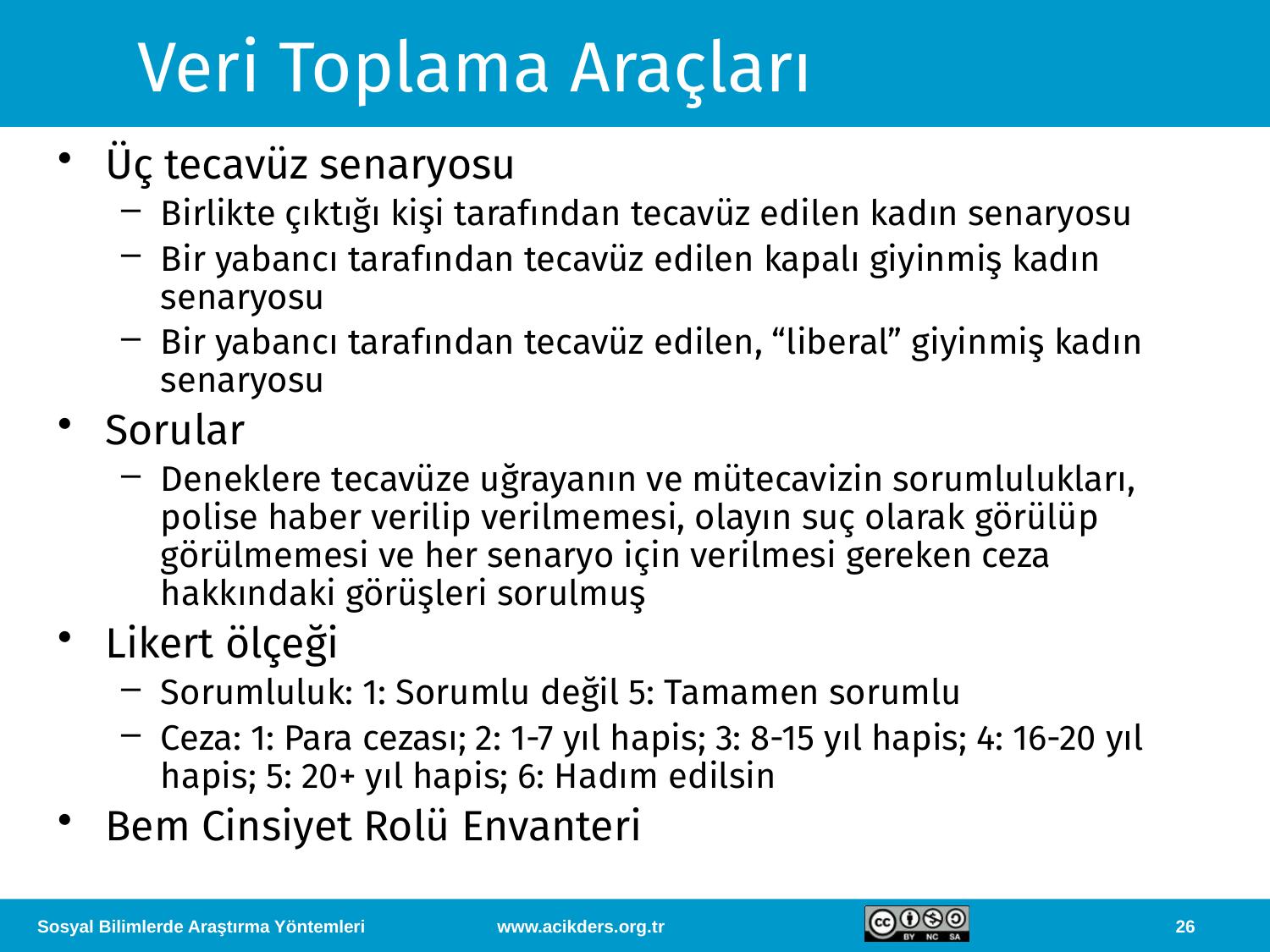

# Veri Toplama Araçları
Üç tecavüz senaryosu
Birlikte çıktığı kişi tarafından tecavüz edilen kadın senaryosu
Bir yabancı tarafından tecavüz edilen kapalı giyinmiş kadın senaryosu
Bir yabancı tarafından tecavüz edilen, “liberal” giyinmiş kadın senaryosu
Sorular
Deneklere tecavüze uğrayanın ve mütecavizin sorumlulukları, polise haber verilip verilmemesi, olayın suç olarak görülüp görülmemesi ve her senaryo için verilmesi gereken ceza hakkındaki görüşleri sorulmuş
Likert ölçeği
Sorumluluk: 1: Sorumlu değil 5: Tamamen sorumlu
Ceza: 1: Para cezası; 2: 1-7 yıl hapis; 3: 8-15 yıl hapis; 4: 16-20 yıl hapis; 5: 20+ yıl hapis; 6: Hadım edilsin
Bem Cinsiyet Rolü Envanteri